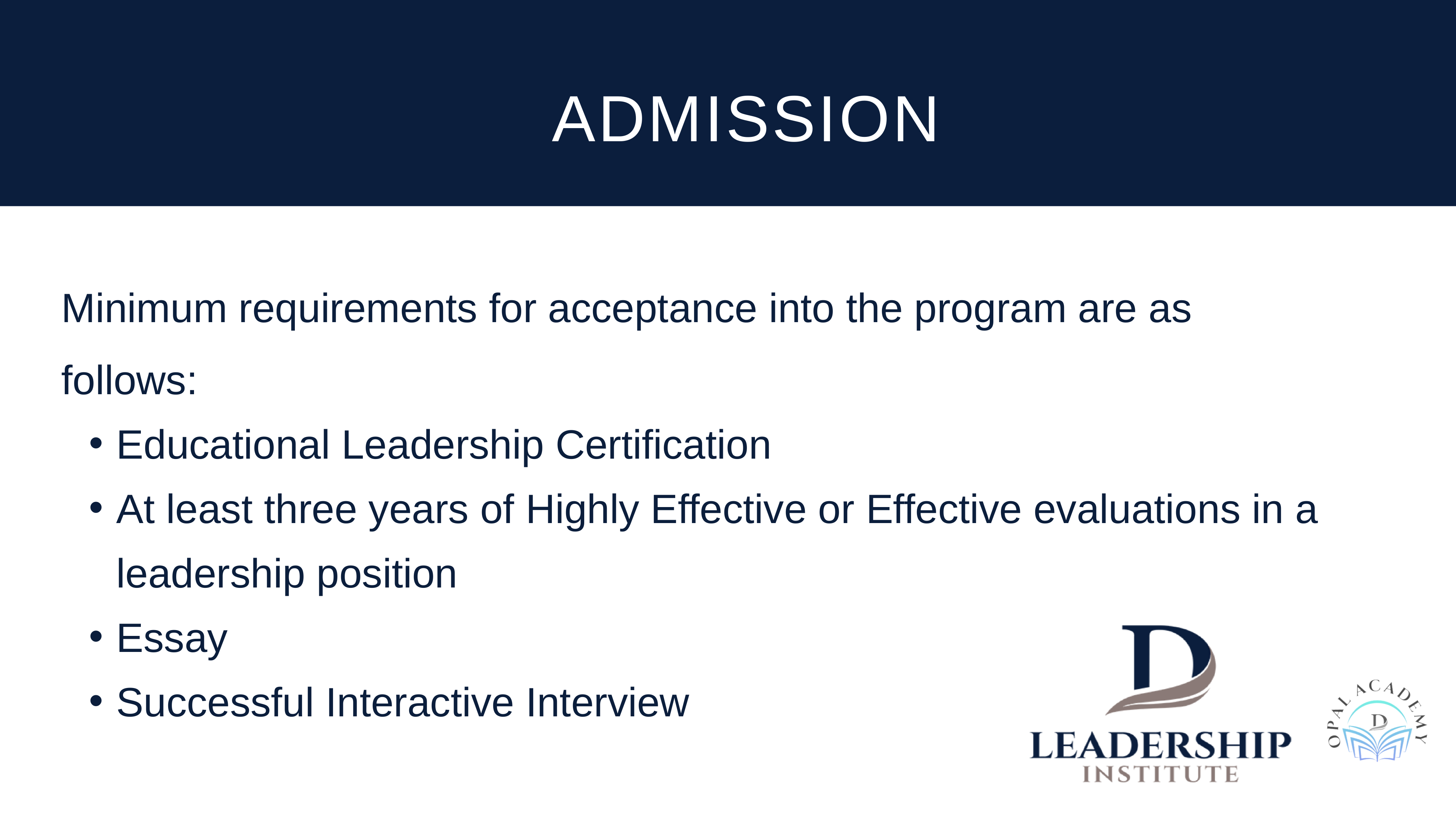

ADMISSION
Minimum requirements for acceptance into the program are as follows:
Educational Leadership Certification
At least three years of Highly Effective or Effective evaluations in a leadership position
Essay
Successful Interactive Interview